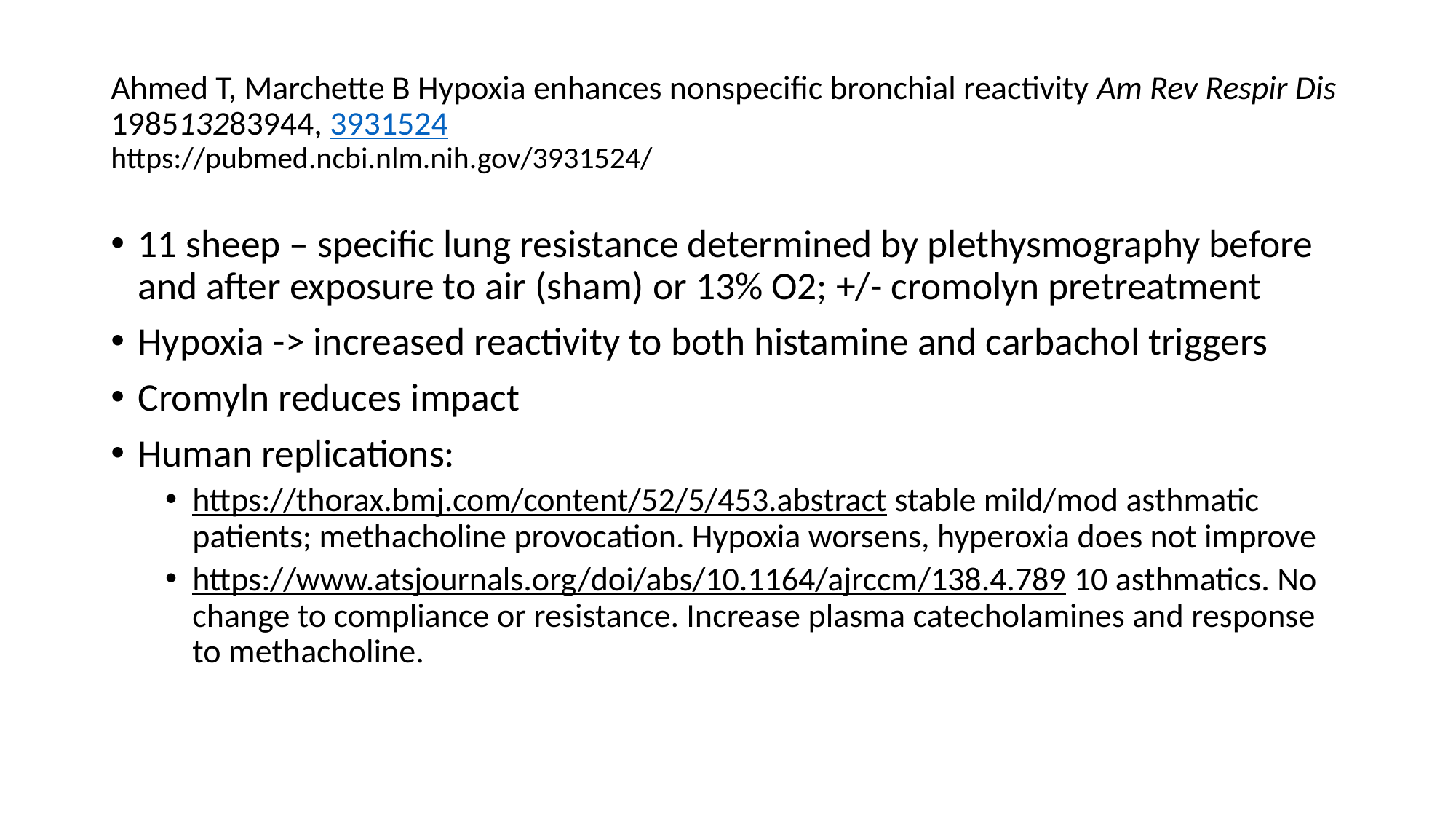

# Ahmed T, Marchette B Hypoxia enhances nonspecific bronchial reactivity Am Rev Respir Dis 198513283944, 3931524 https://pubmed.ncbi.nlm.nih.gov/3931524/
11 sheep – specific lung resistance determined by plethysmography before and after exposure to air (sham) or 13% O2; +/- cromolyn pretreatment
Hypoxia -> increased reactivity to both histamine and carbachol triggers
Cromyln reduces impact
Human replications:
https://thorax.bmj.com/content/52/5/453.abstract stable mild/mod asthmatic patients; methacholine provocation. Hypoxia worsens, hyperoxia does not improve
https://www.atsjournals.org/doi/abs/10.1164/ajrccm/138.4.789 10 asthmatics. No change to compliance or resistance. Increase plasma catecholamines and response to methacholine.